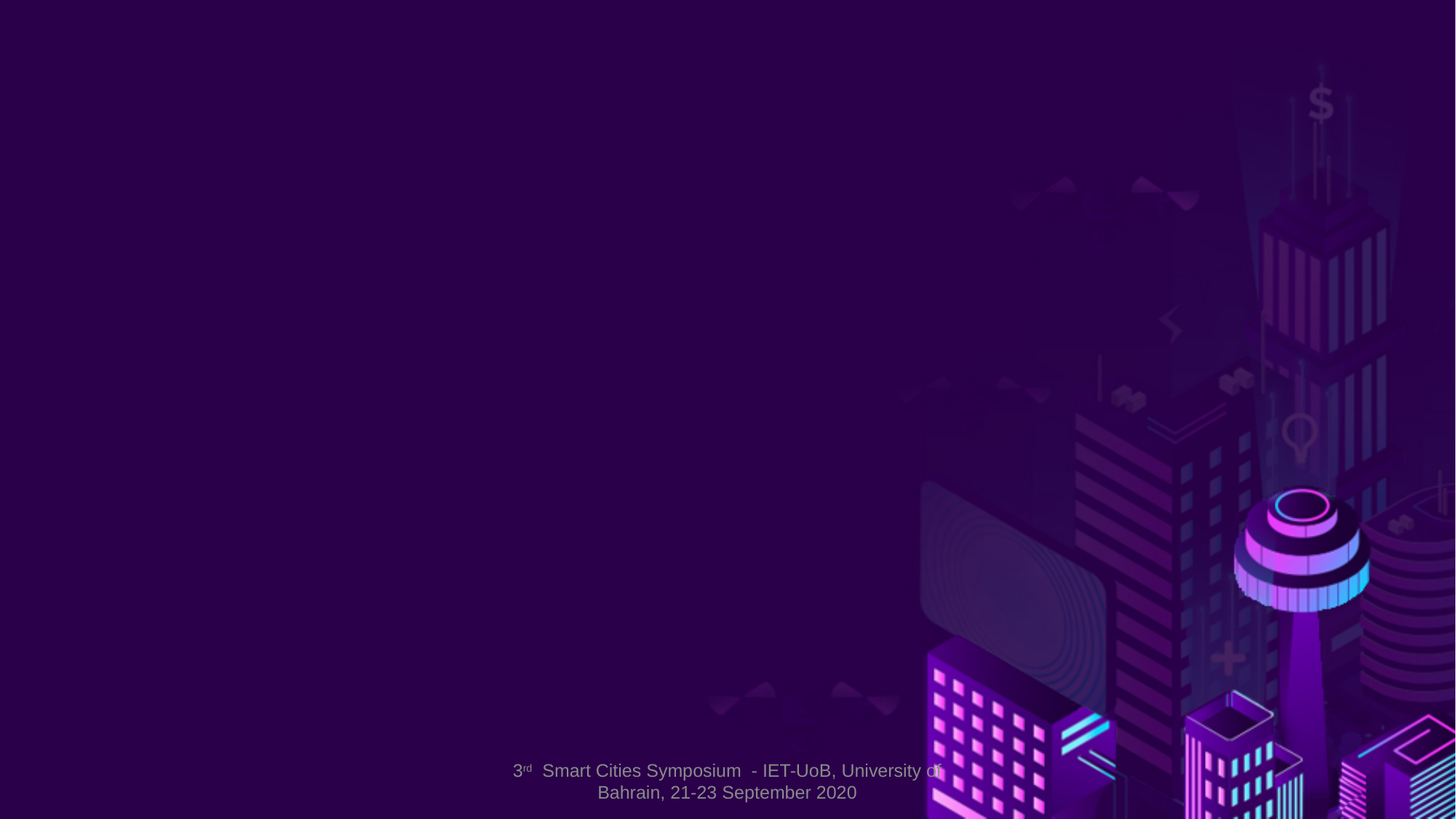

3rd  Smart Cities Symposium  - IET-UoB, University of Bahrain, 21-23 September 2020